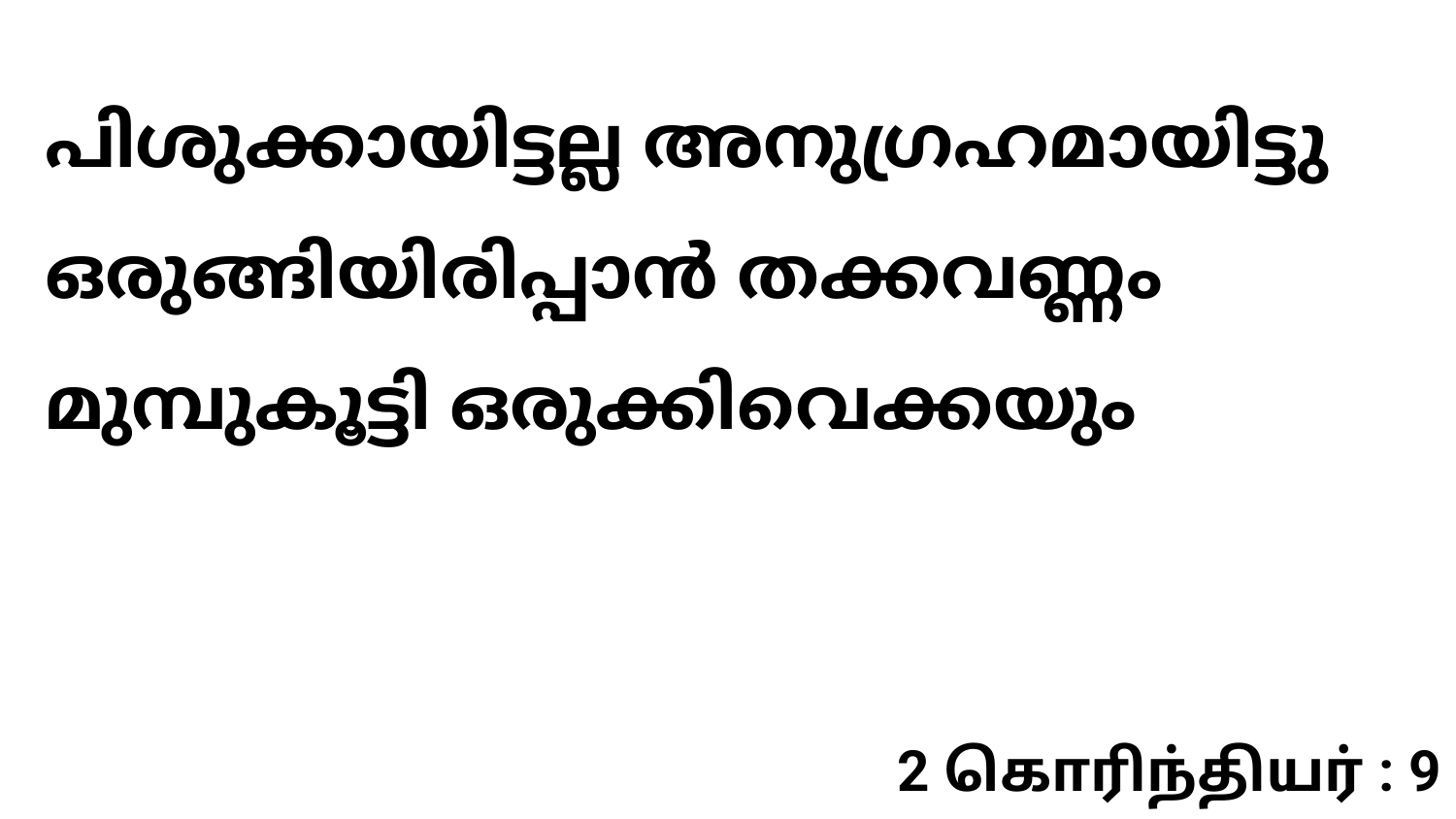

പിശുക്കായിട്ടല്ല അനുഗ്രഹമായിട്ടു ഒരുങ്ങിയിരിപ്പാൻ തക്കവണ്ണം മുമ്പുകൂട്ടി ഒരുക്കിവെക്കയും
2 கொரிந்தியர் : 9